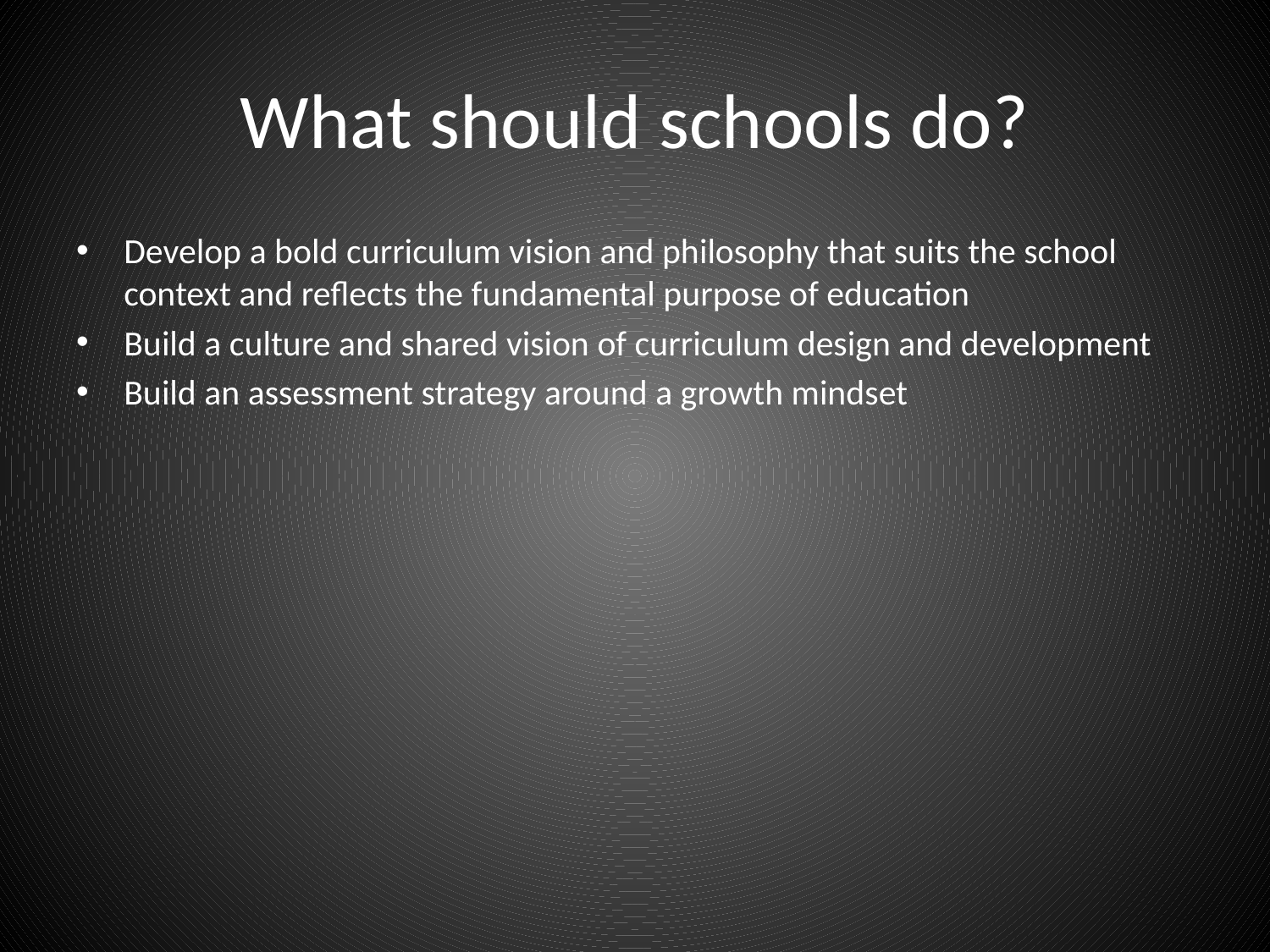

# What should schools do?
Develop a bold curriculum vision and philosophy that suits the school context and reflects the fundamental purpose of education
Build a culture and shared vision of curriculum design and development
Build an assessment strategy around a growth mindset